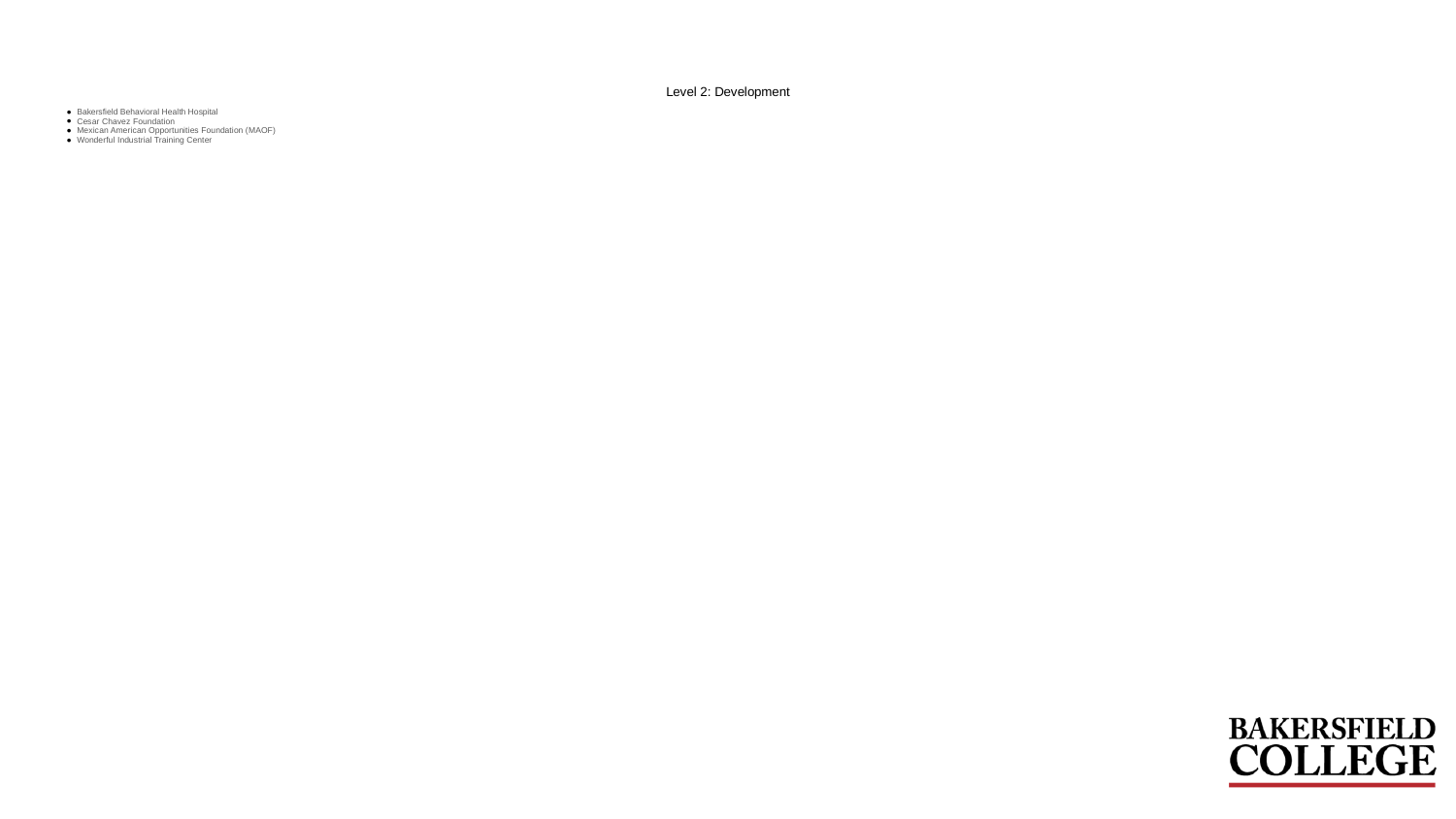

# Level 2: Development

Bakersfield Behavioral Health Hospital
Cesar Chavez Foundation
Mexican American Opportunities Foundation (MAOF)
Wonderful Industrial Training Center